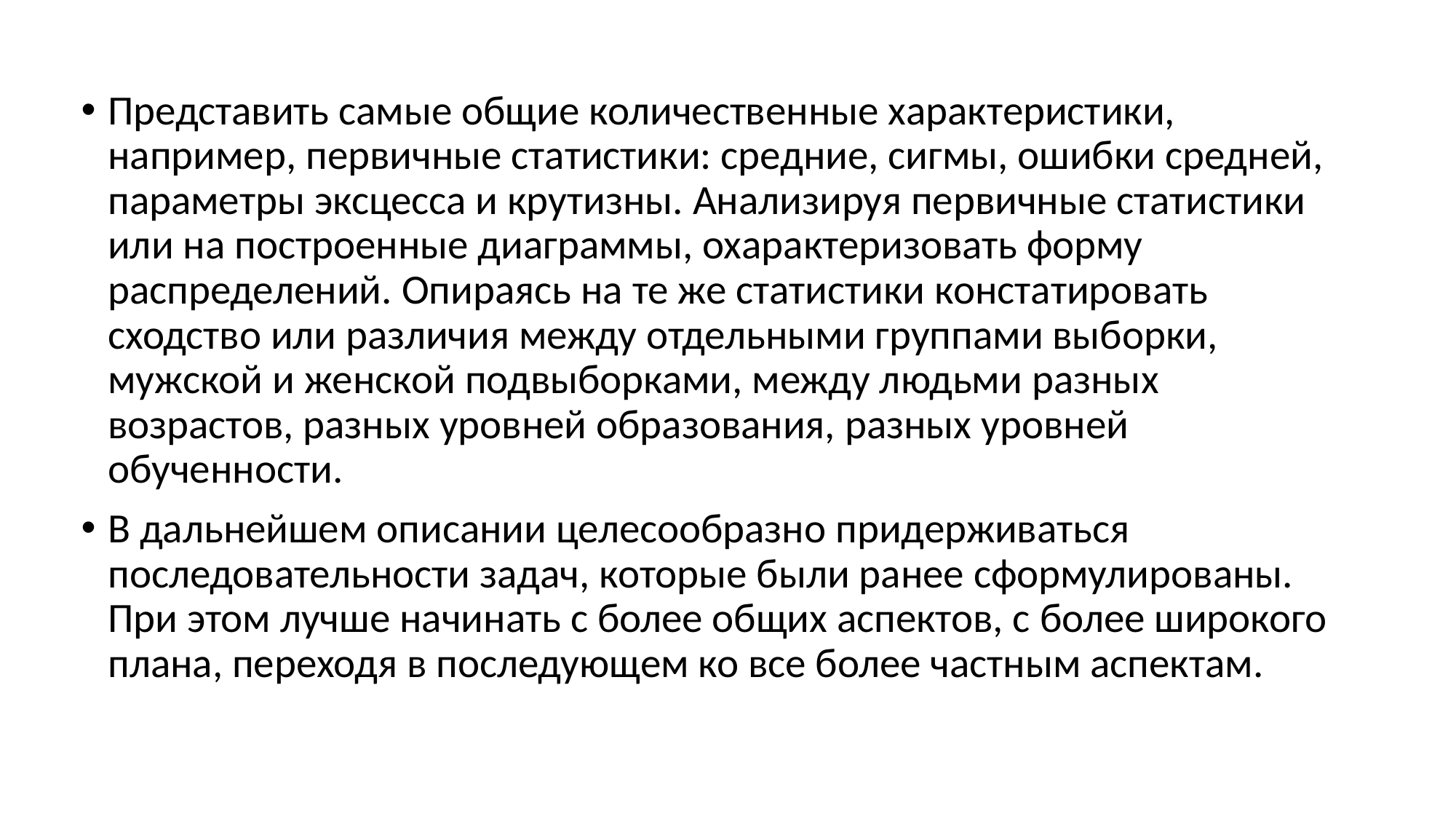

Представить самые общие количественные характеристики, например, первичные статистики: средние, сигмы, ошибки средней, параметры эксцесса и крутизны. Анализируя первичные статистики или на построенные диаграммы, охарактеризовать форму распределений. Опираясь на те же статистики констатировать сходство или различия между отдельными группами выборки, мужской и женской подвыборками, между людьми разных возрастов, разных уровней образования, разных уровней обученности.
В дальнейшем описании целесообразно придерживаться последовательности задач, которые были ранее сформулированы. При этом лучше начинать с более общих аспектов, с более широкого плана, переходя в последующем ко все более частным аспектам.